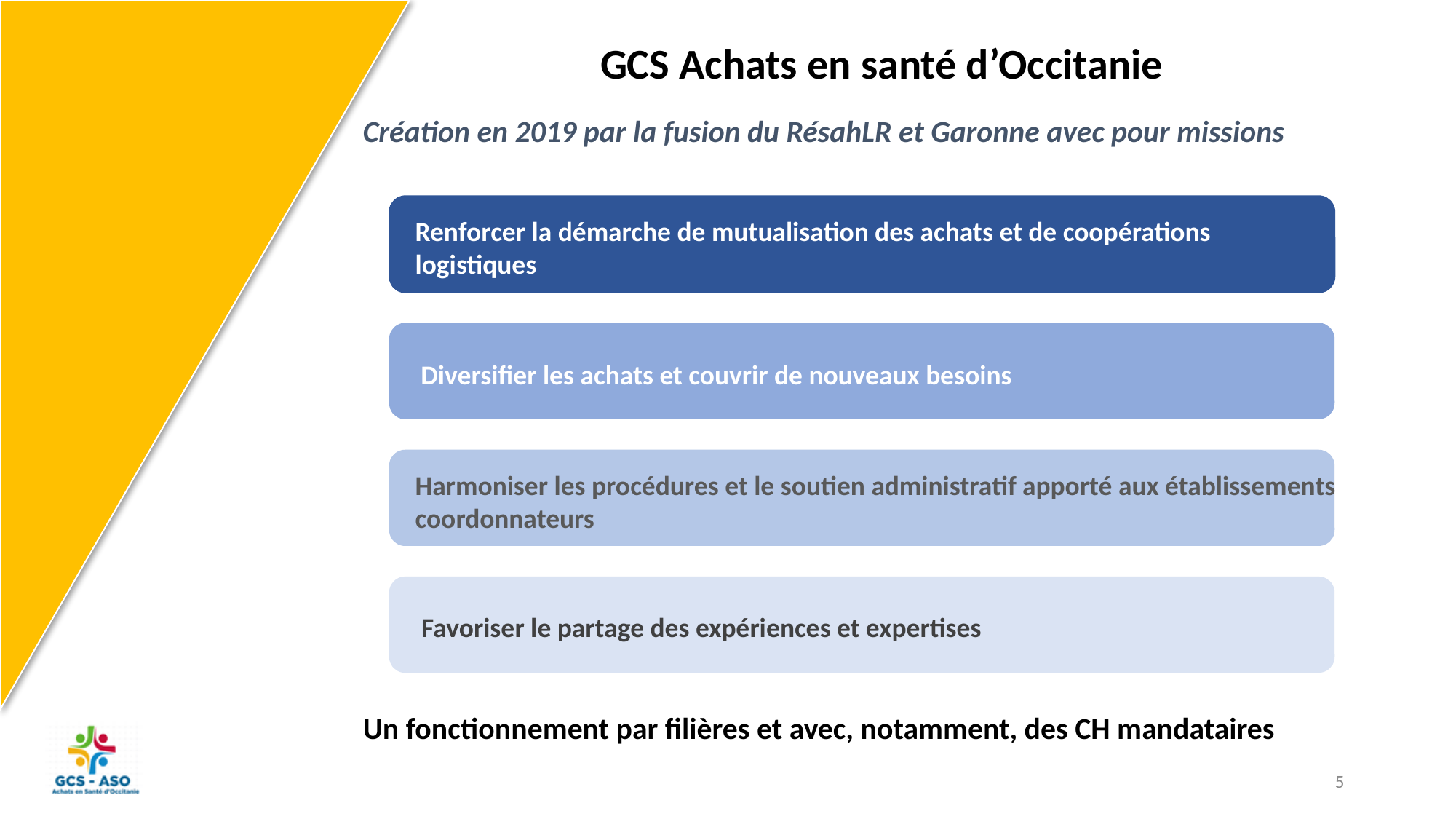

GCS Achats en santé d’Occitanie
Création en 2019 par la fusion du RésahLR et Garonne avec pour missions

Renforcer la démarche de mutualisation des achats et de coopérations logistiques

Diversifier les achats et couvrir de nouveaux besoins

Harmoniser les procédures et le soutien administratif apporté aux établissements coordonnateurs

Favoriser le partage des expériences et expertises
Un fonctionnement par filières et avec, notamment, des CH mandataires
5